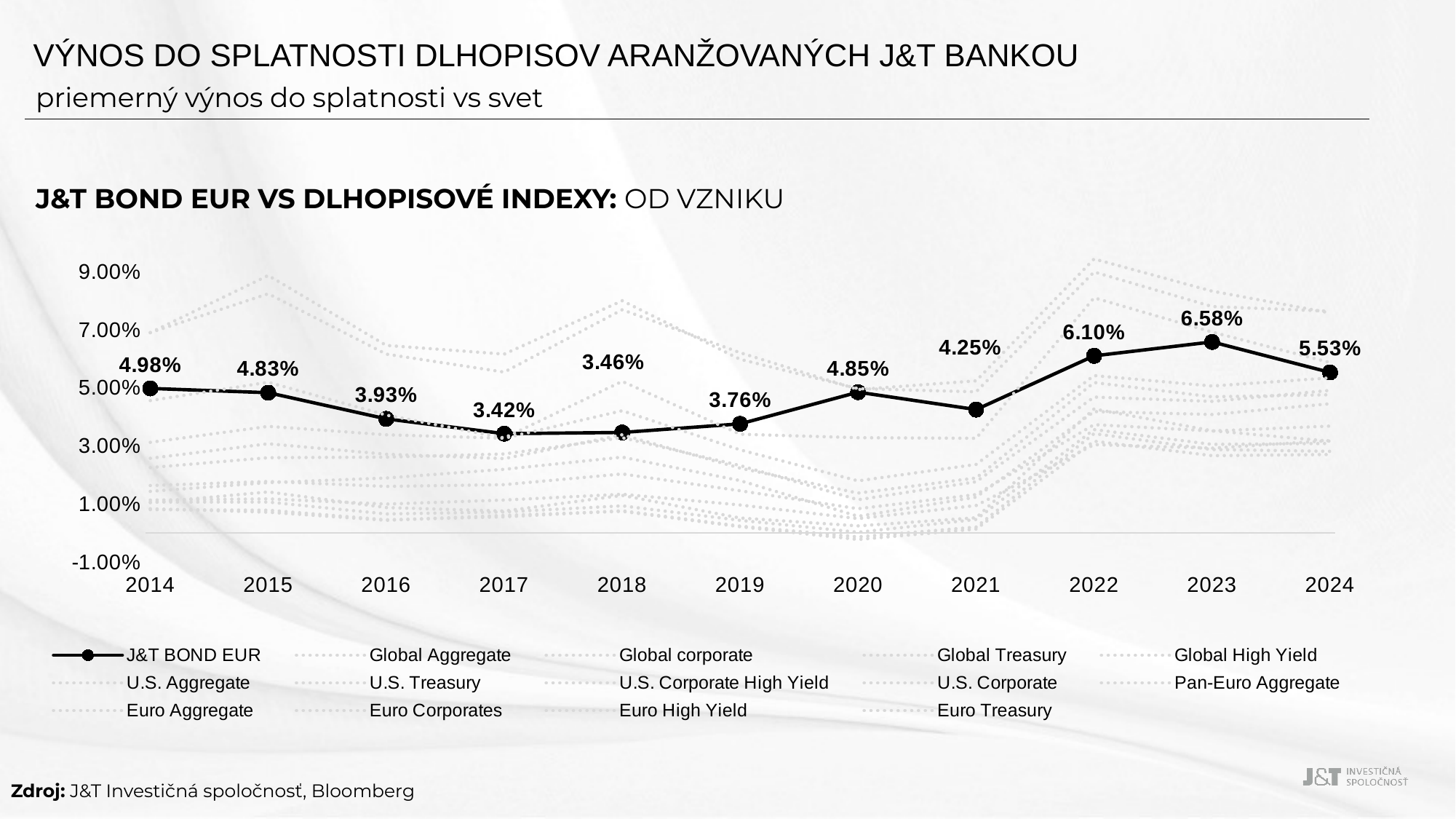

VÝNOS DO SPLATNOSTI DLHOPISOV ARANŽOVANÝCH J&T BANKOU
priemerný výnos do splatnosti vs svet
J&T BOND EUR VS DLHOPISOVÉ INDEXY: OD VZNIKU

### Chart

| Category | J&T BOND EUR | Global Aggregate | Global corporate | Global Treasury | Global High Yield | U.S. Aggregate | U.S. Treasury | U.S. Corporate High Yield | U.S. Corporate | Pan-Euro Aggregate | Euro Aggregate | Euro Corporates | Euro High Yield | Euro Treasury |
|---|---|---|---|---|---|---|---|---|---|---|---|---|---|---|
| 42004 | 0.049770086054255494 | 0.0163 | 0.0257 | 0.0113 | 0.069 | 0.0225 | 0.0143 | 0.069 | 0.0312 | 0.0106 | 0.008 | 0.0104 | 0.0456 | 0.0083 |
| 42369 | 0.04830050165587424 | 0.0177 | 0.0307 | 0.0117 | 0.0824 | 0.0259 | 0.0173 | 0.0887 | 0.0367 | 0.0106 | 0.0078 | 0.0141 | 0.0519 | 0.0071 |
| 42734 | 0.03927831205106517 | 0.016 | 0.0271 | 0.0099 | 0.0616 | 0.0261 | 0.0189 | 0.0646 | 0.0338 | 0.0065 | 0.0045 | 0.0087 | 0.0406 | 0.0043 |
| 43098 | 0.03418947752809667 | 0.0166 | 0.0256 | 0.0113 | 0.0554 | 0.0272 | 0.0219 | 0.0616 | 0.0326 | 0.0072 | 0.0055 | 0.0075 | 0.0327 | 0.006 |
| 43465 | 0.03460142550751443 | 0.0203 | 0.0338 | 0.0133 | 0.0769 | 0.0328 | 0.0261 | 0.08 | 0.0421 | 0.0093 | 0.0076 | 0.0129 | 0.0522 | 0.0074 |
| 43830 | 0.037556385693841406 | 0.0145 | 0.0223 | 0.0096 | 0.0621 | 0.0232 | 0.018 | 0.0598 | 0.0286 | 0.0043 | 0.0023 | 0.0051 | 0.034 | 0.0021 |
| 44196 | 0.048474571444782205 | 0.0083 | 0.0137 | 0.0049 | 0.0494 | 0.0114 | 0.0057 | 0.0497 | 0.0179 | 0.0002 | -0.0014 | 0.0024 | 0.0328 | -0.0023 |
| 44561 | 0.04247495073013876 | 0.0132 | 0.0189 | 0.0094 | 0.0524 | 0.0176 | 0.0123 | 0.0486 | 0.0236 | 0.0046 | 0.002 | 0.0052 | 0.0326 | 0.0013 |
| 44925 | 0.06100670159789906 | 0.0373 | 0.0518 | 0.0304 | 0.0944 | 0.0468 | 0.0418 | 0.0899 | 0.0542 | 0.0356 | 0.0342 | 0.0427 | 0.081 | 0.0316 |
| 45289 | 0.0658 | 0.0351 | 0.0469 | 0.0292 | 0.0833 | 0.0453 | 0.0408 | 0.078 | 0.0506 | 0.0305 | 0.0287 | 0.0352 | 0.0692 | 0.0266 |
| 45657 | 0.0553 | 0.0368 | 0.0476 | 0.0318 | 0.0758 | 0.0491 | 0.0445 | 0.0764 | 0.0534 | 0.0308 | 0.0281 | 0.0316 | 0.0587 | 0.027 |
Zdroj: J&T Investičná spoločnosť, Bloomberg